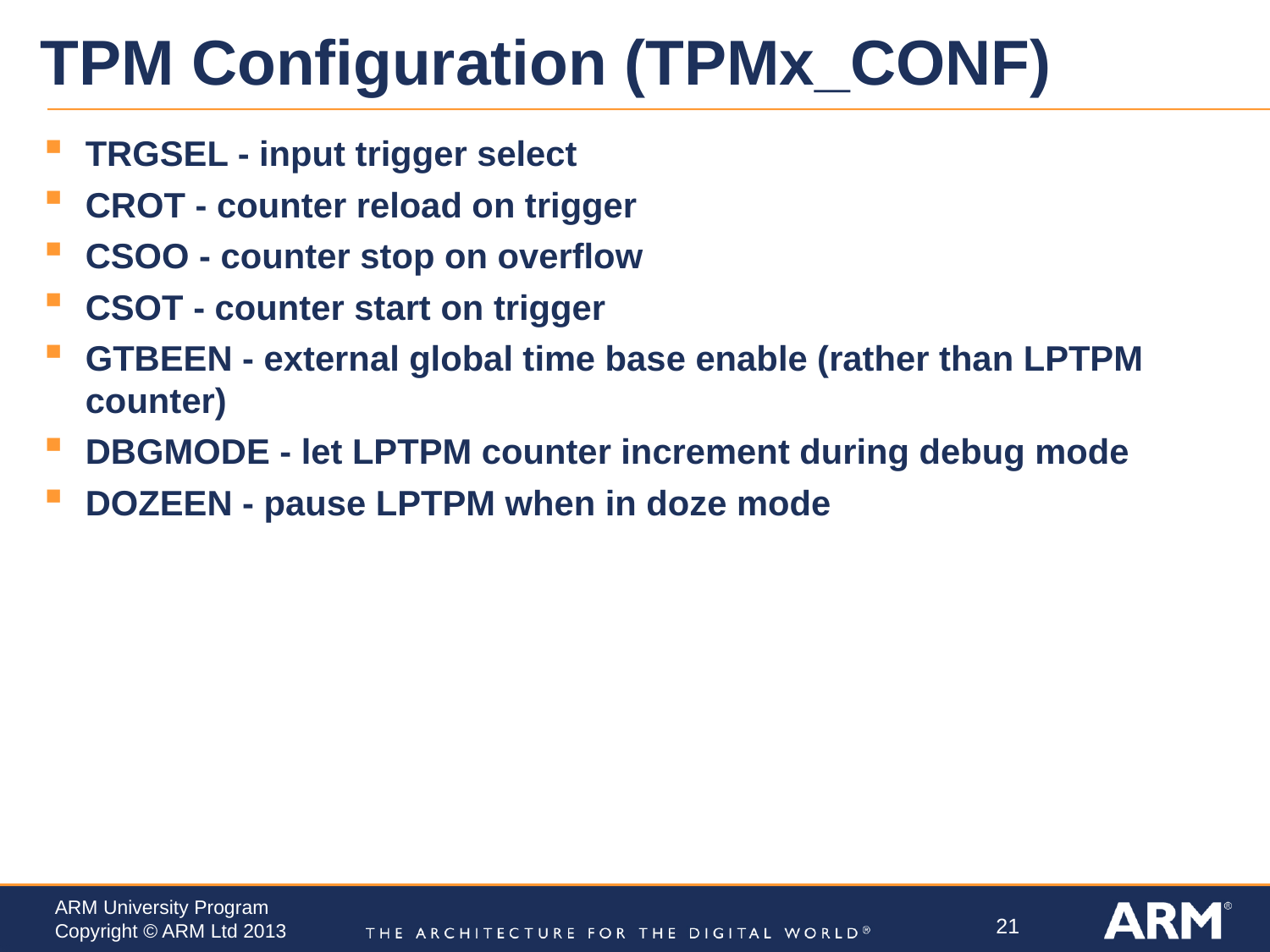

# TPM Configuration (TPMx_CONF)
TRGSEL - input trigger select
CROT - counter reload on trigger
CSOO - counter stop on overflow
CSOT - counter start on trigger
GTBEEN - external global time base enable (rather than LPTPM counter)
DBGMODE - let LPTPM counter increment during debug mode
DOZEEN - pause LPTPM when in doze mode